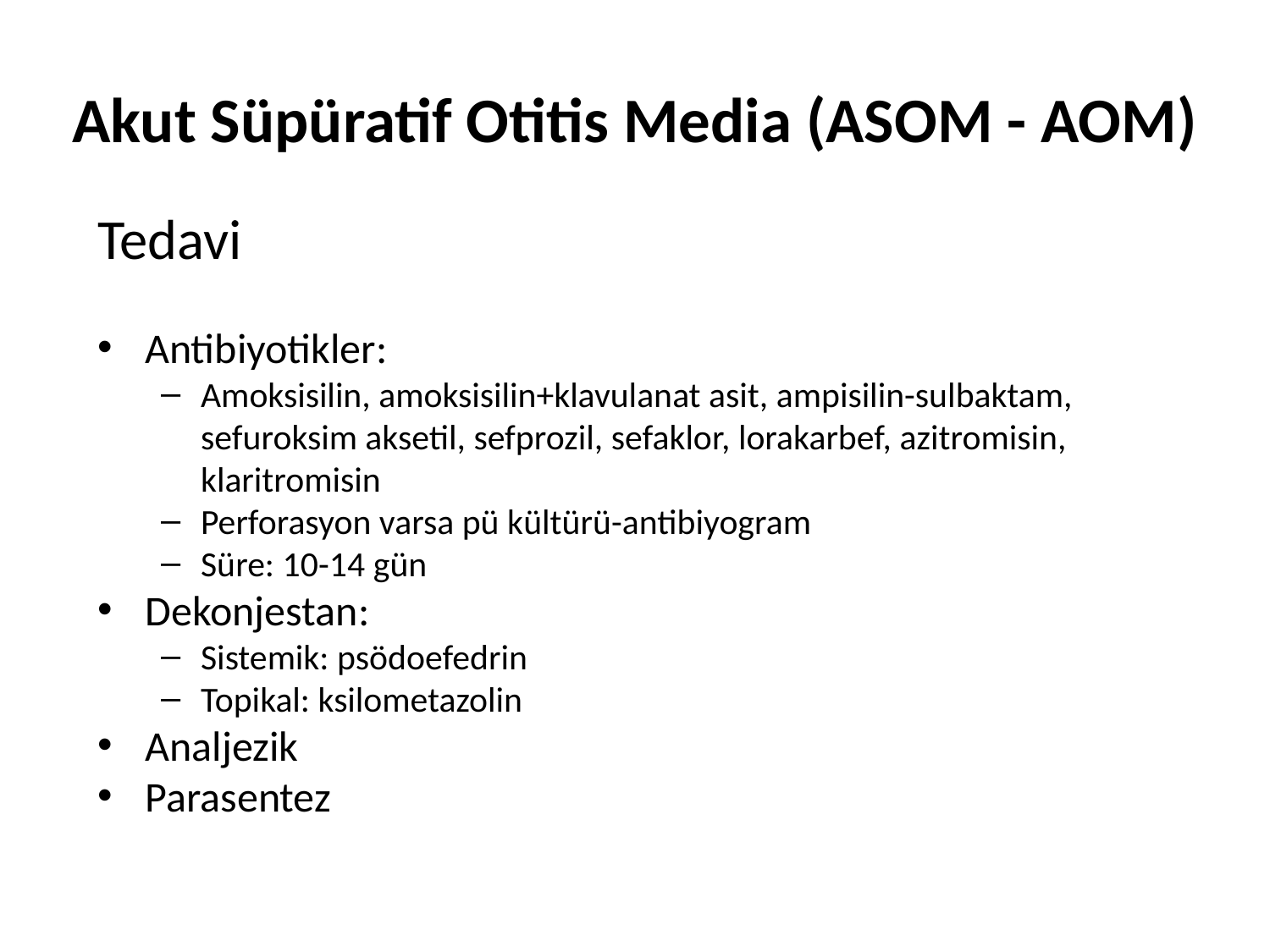

# Akut Süpüratif Otitis Media (ASOM - AOM)
Tedavi

Antibiyotikler:
Amoksisilin, amoksisilin+klavulanat asit, ampisilin-sulbaktam, sefuroksim aksetil, sefprozil, sefaklor, lorakarbef, azitromisin, klaritromisin
Perforasyon varsa pü kültürü-antibiyogram
Süre: 10-14 gün
Dekonjestan:
Sistemik: psödoefedrin
Topikal: ksilometazolin
Analjezik
Parasentez